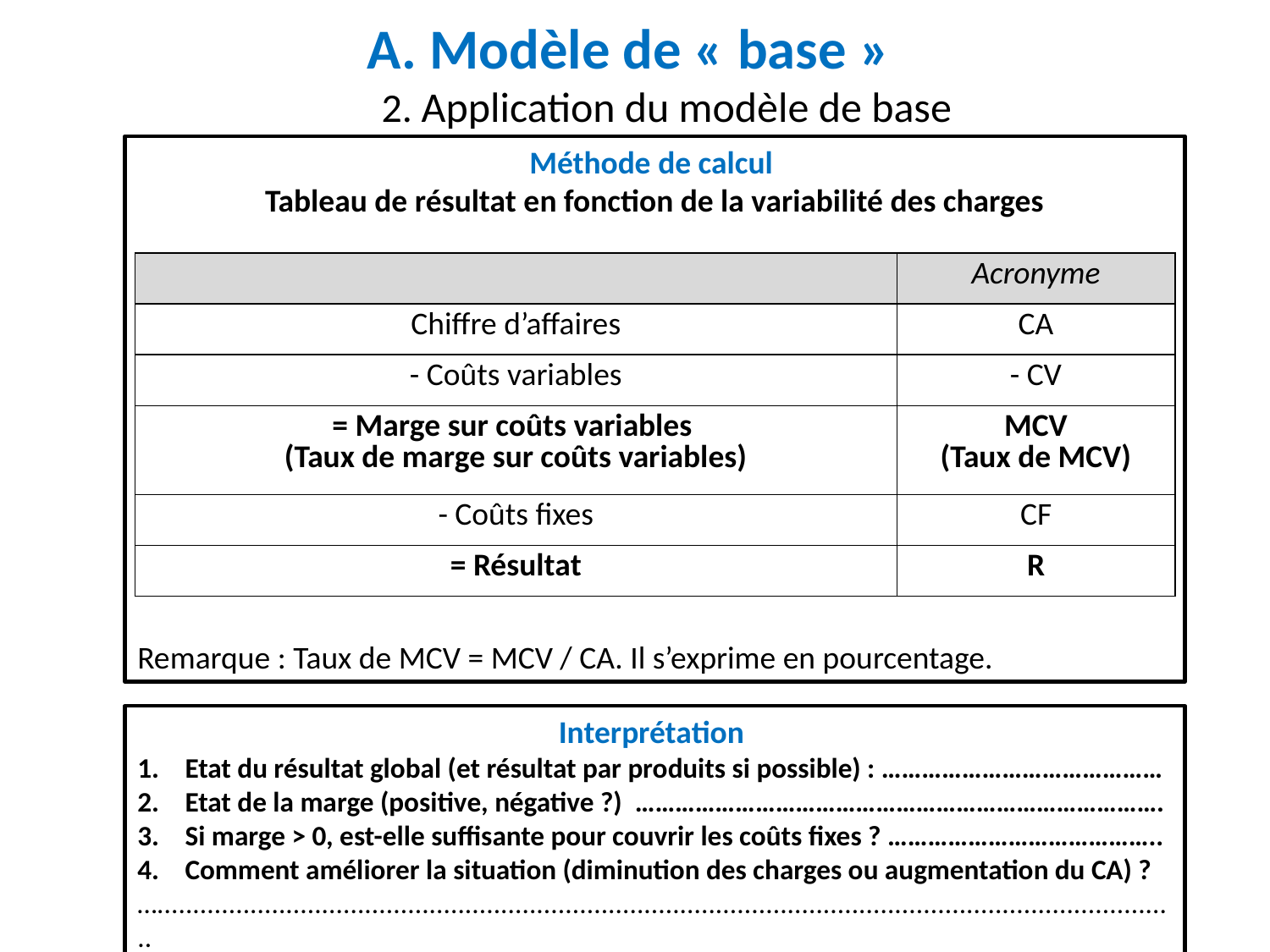

A. Modèle de « base »
2. Application du modèle de base

Méthode de calcul
Tableau de résultat en fonction de la variabilité des charges

Remarque : Taux de MCV = MCV / CA. Il s’exprime en pourcentage.
|  | Acronyme |
| --- | --- |
| Chiffre d’affaires | CA |
| - Coûts variables | - CV |
| = Marge sur coûts variables (Taux de marge sur coûts variables) | MCV (Taux de MCV) |
| - Coûts fixes | CF |
| = Résultat | R |
Interprétation
Etat du résultat global (et résultat par produits si possible) : ……………………………………
Etat de la marge (positive, négative ?)  …………………………………………………………………….
Si marge > 0, est-elle suffisante pour couvrir les coûts fixes ? …………………………………..
Comment améliorer la situation (diminution des charges ou augmentation du CA) ?
…...............................................................................................................................................